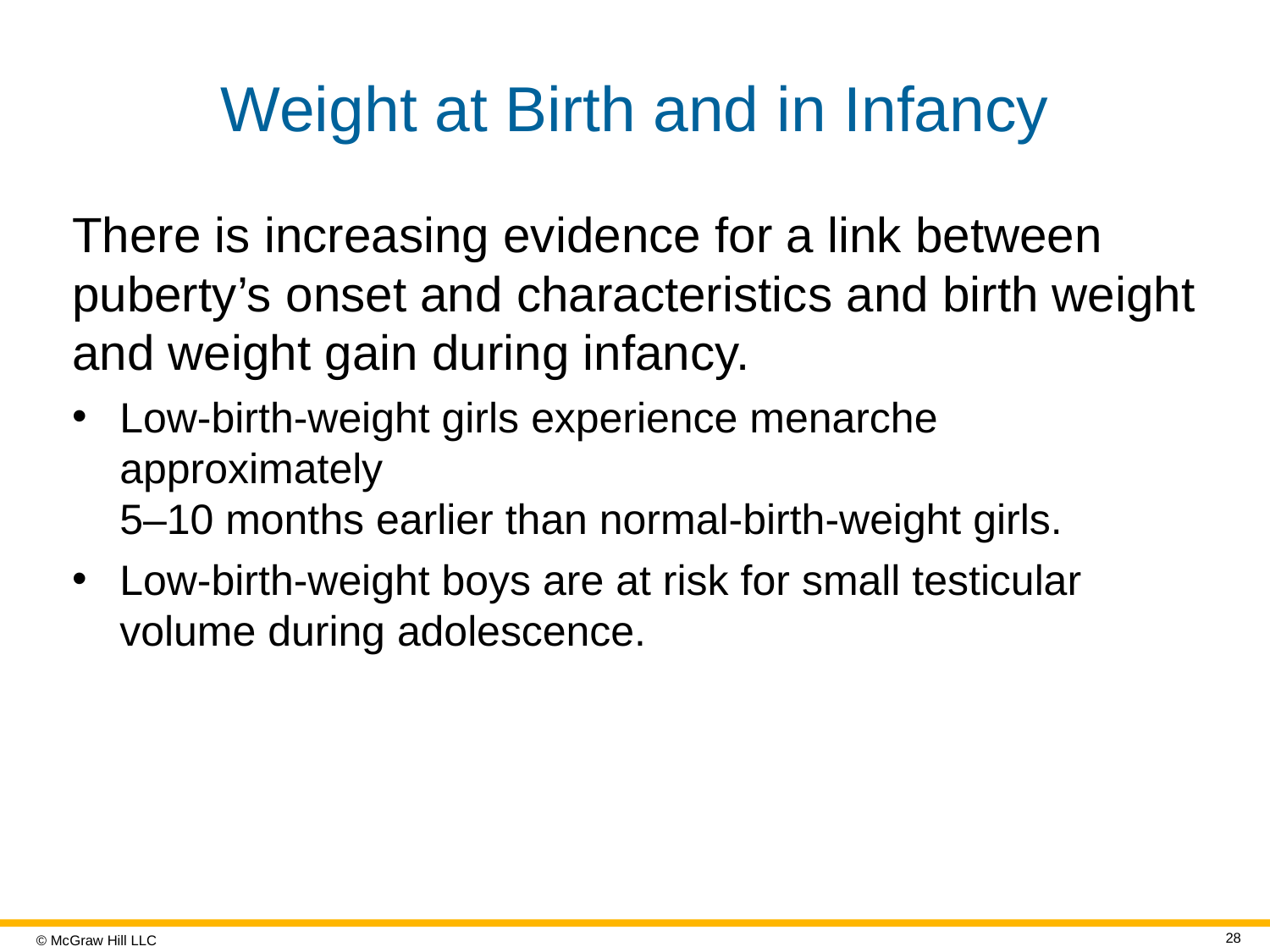

# Weight at Birth and in Infancy
There is increasing evidence for a link between puberty’s onset and characteristics and birth weight and weight gain during infancy.
Low-birth-weight girls experience menarche approximately
5–10 months earlier than normal-birth-weight girls.
Low-birth-weight boys are at risk for small testicular volume during adolescence.
28